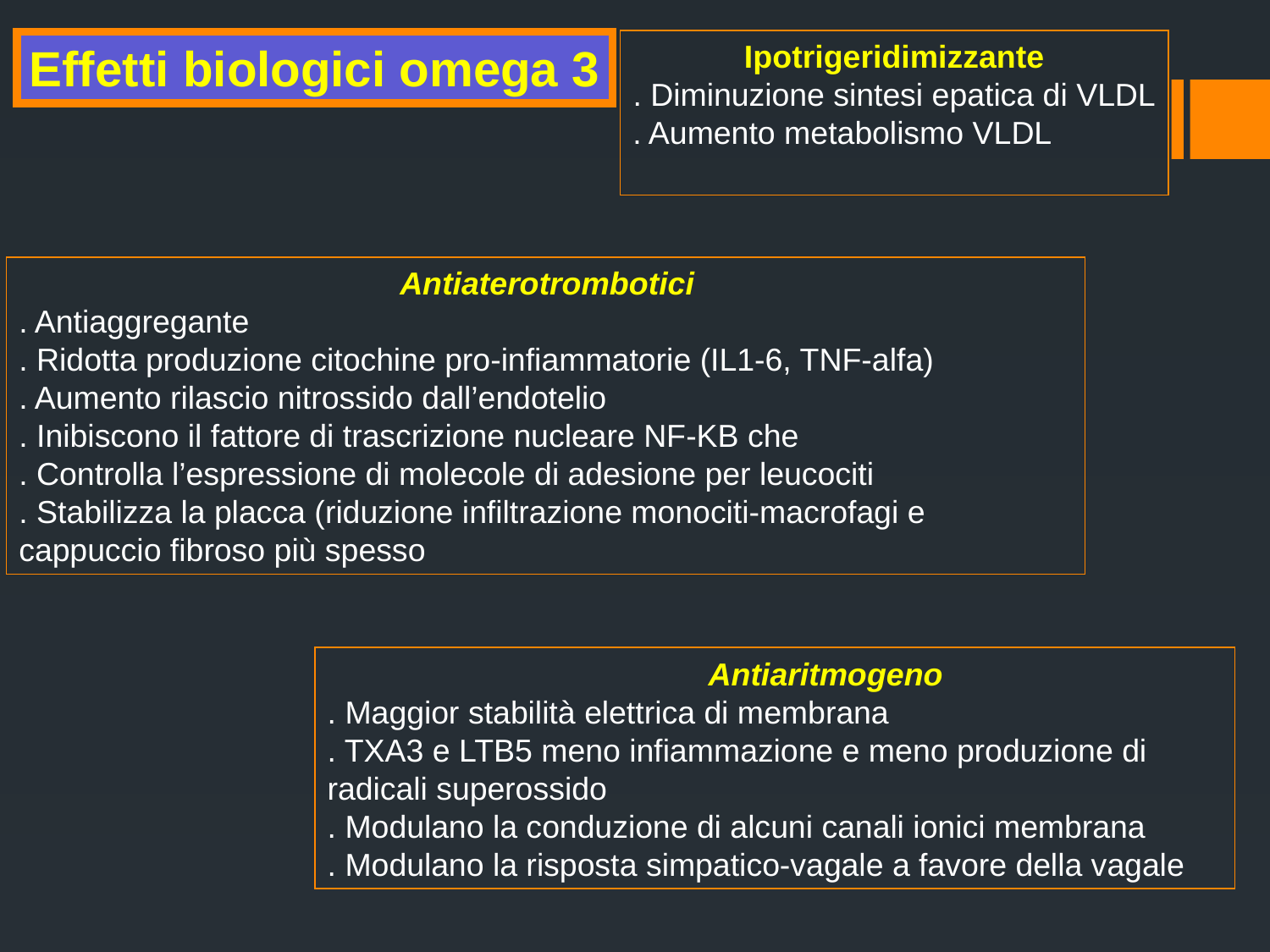

Ipotrigeridimizzante
. Diminuzione sintesi epatica di VLDL
. Aumento metabolismo VLDL

Effetti biologici omega 3
			Antiaterotrombotici
. Antiaggregante
. Ridotta produzione citochine pro-infiammatorie (IL1-6, TNF-alfa)
. Aumento rilascio nitrossido dall’endotelio
. Inibiscono il fattore di trascrizione nucleare NF-KB che
. Controlla l’espressione di molecole di adesione per leucociti
. Stabilizza la placca (riduzione infiltrazione monociti-macrofagi e cappuccio fibroso più spesso
			Antiaritmogeno
. Maggior stabilità elettrica di membrana
. TXA3 e LTB5 meno infiammazione e meno produzione di radicali superossido
. Modulano la conduzione di alcuni canali ionici membrana
. Modulano la risposta simpatico-vagale a favore della vagale